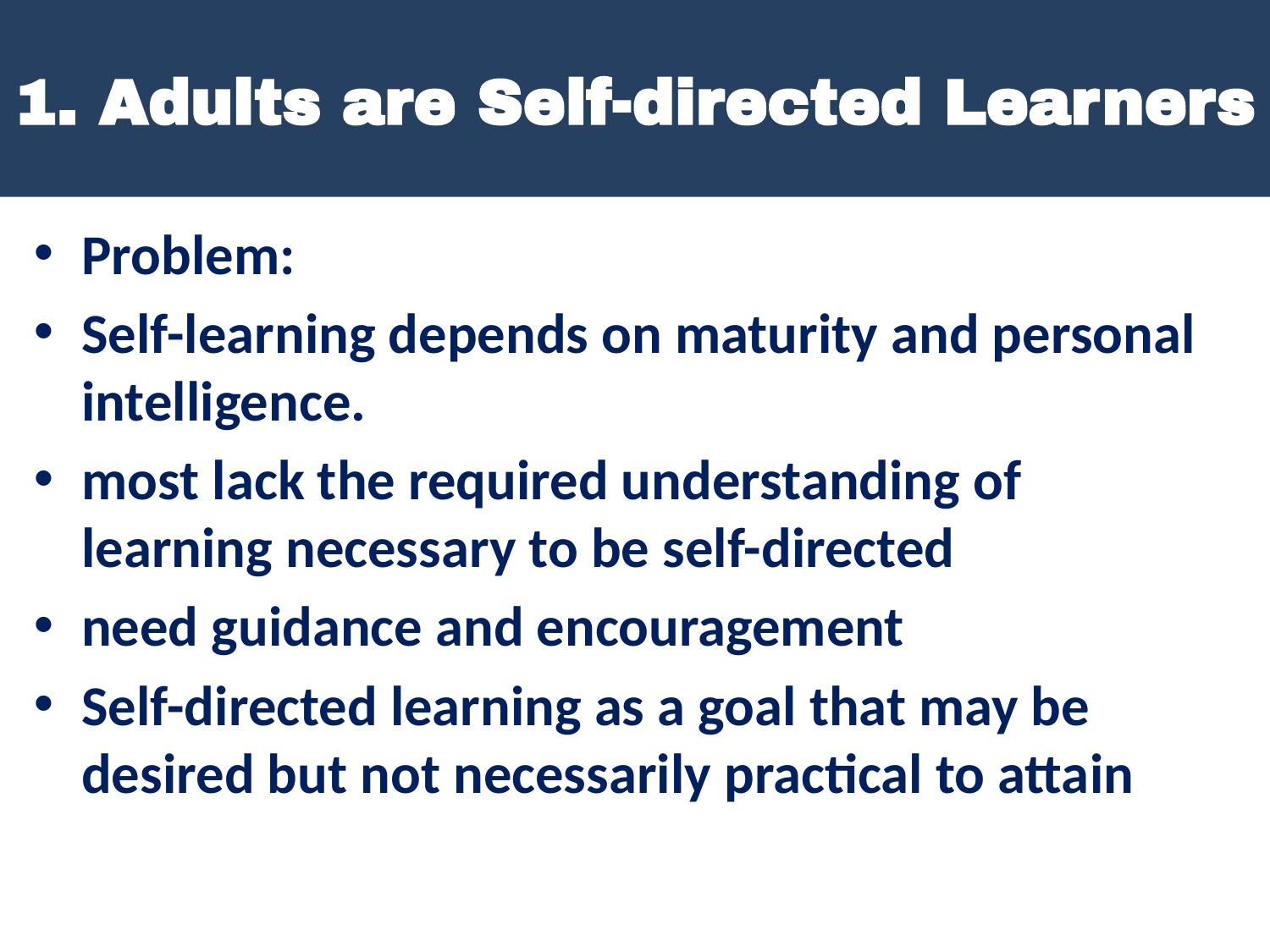

# 1. Adults are Self-directed Learners
Problem:
Self-learning depends on maturity and personal intelligence.
most lack the required understanding of learning necessary to be self-directed
need guidance and encouragement
Self-directed learning as a goal that may be desired but not necessarily practical to attain